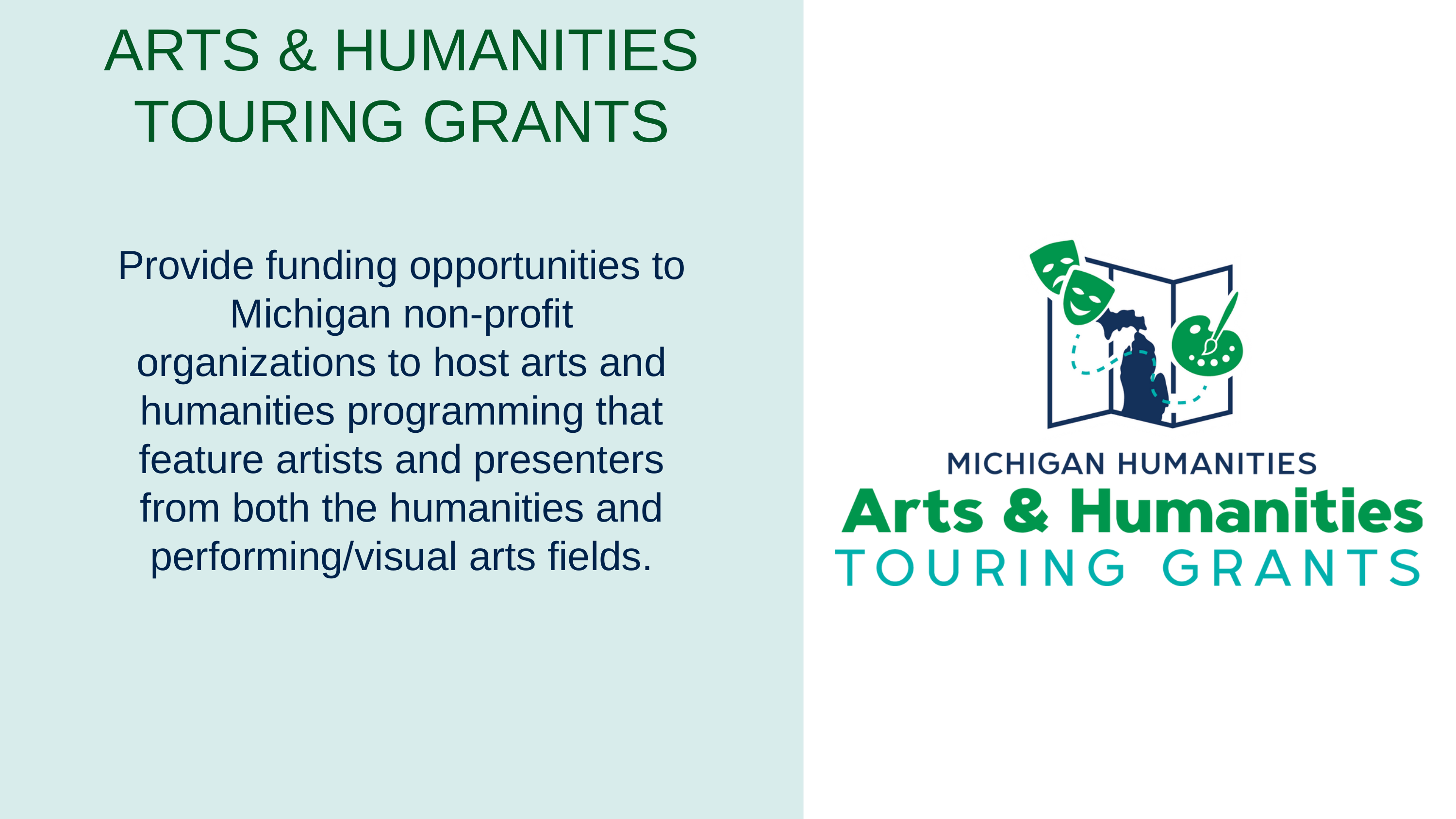

ARTS & HUMANITIES TOURING GRANTS

Provide funding opportunities to Michigan non-profit organizations to host arts and humanities programming that feature artists and presenters from both the humanities and performing/visual arts fields.